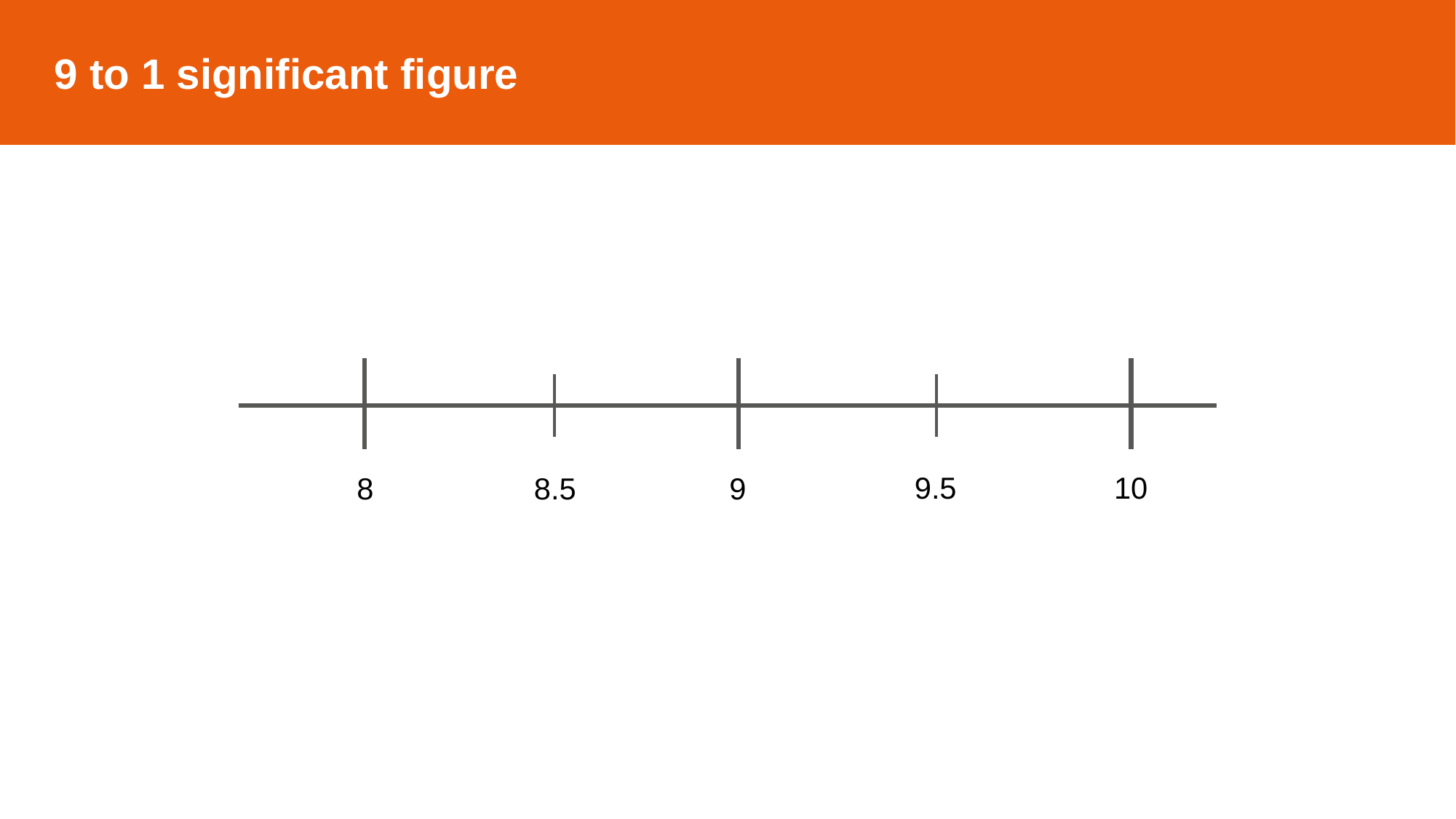

9 to 1 significant figure
9.5
10
8
8.5
9